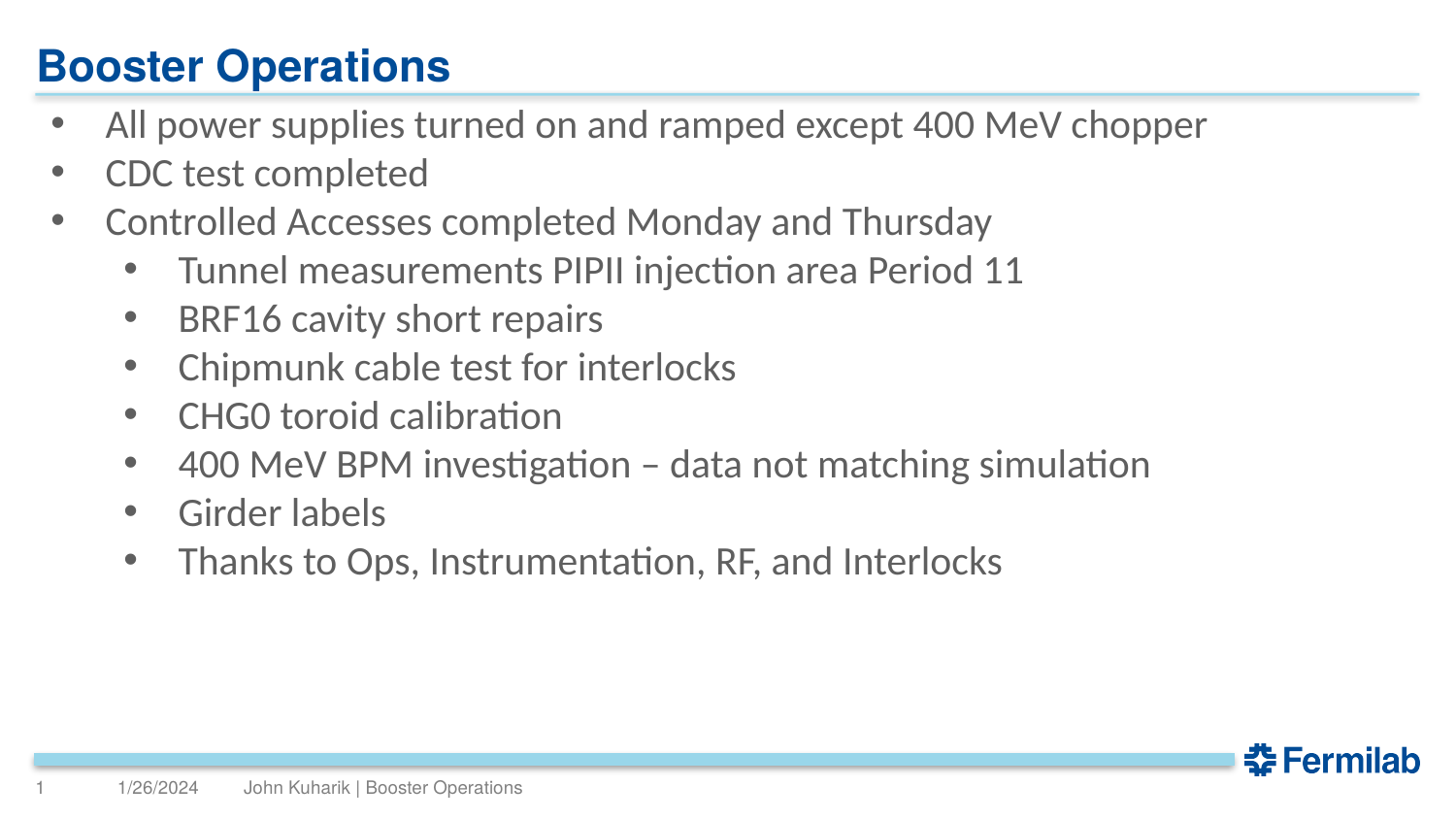

# Booster Operations
All power supplies turned on and ramped except 400 MeV chopper
CDC test completed
Controlled Accesses completed Monday and Thursday
Tunnel measurements PIPII injection area Period 11
BRF16 cavity short repairs
Chipmunk cable test for interlocks
CHG0 toroid calibration
400 MeV BPM investigation – data not matching simulation
Girder labels
Thanks to Ops, Instrumentation, RF, and Interlocks

1
1/26/2024
John Kuharik | Booster Operations